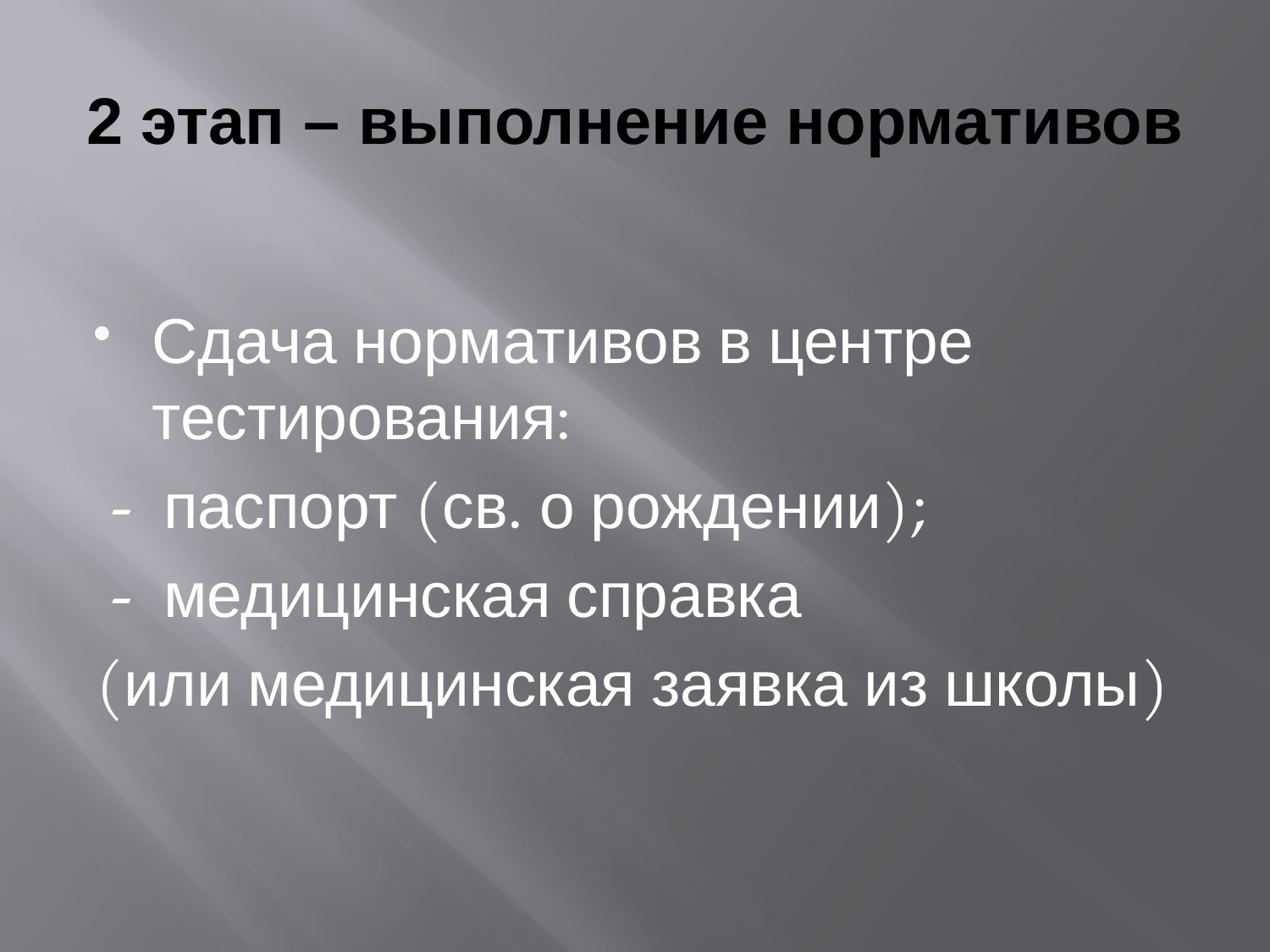

# 2 этап – выполнение нормативов

Сдача нормативов в центре тестирования:
 -  паспорт (св. о рождении);
 -  медицинская справка
(или медицинская заявка из школы)